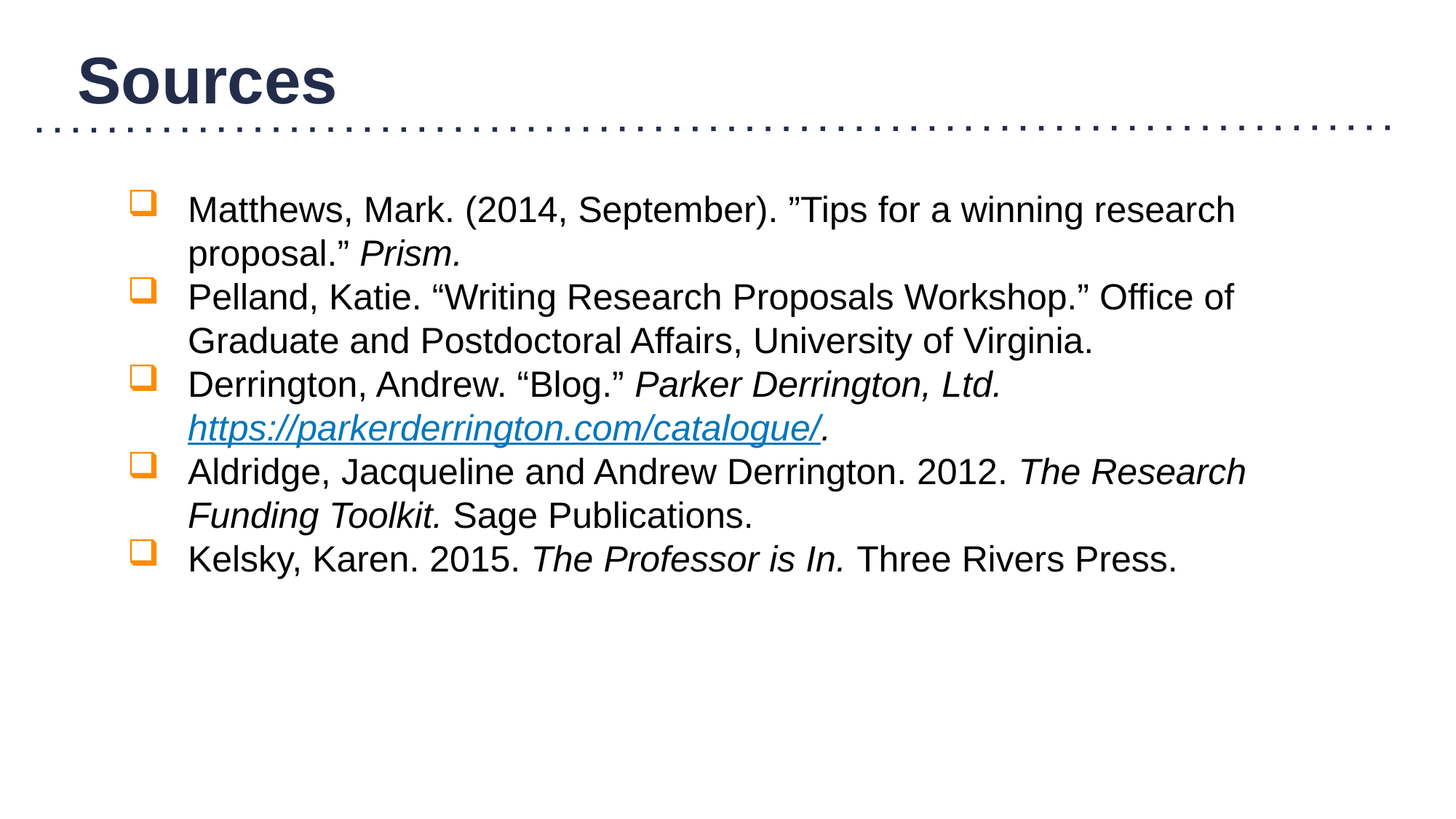

# Sources
Matthews, Mark. (2014, September). ”Tips for a winning research proposal.” Prism.
Pelland, Katie. “Writing Research Proposals Workshop.” Office of Graduate and Postdoctoral Affairs, University of Virginia.
Derrington, Andrew. “Blog.” Parker Derrington, Ltd. https://parkerderrington.com/catalogue/.
Aldridge, Jacqueline and Andrew Derrington. 2012. The Research Funding Toolkit. Sage Publications.
Kelsky, Karen. 2015. The Professor is In. Three Rivers Press.